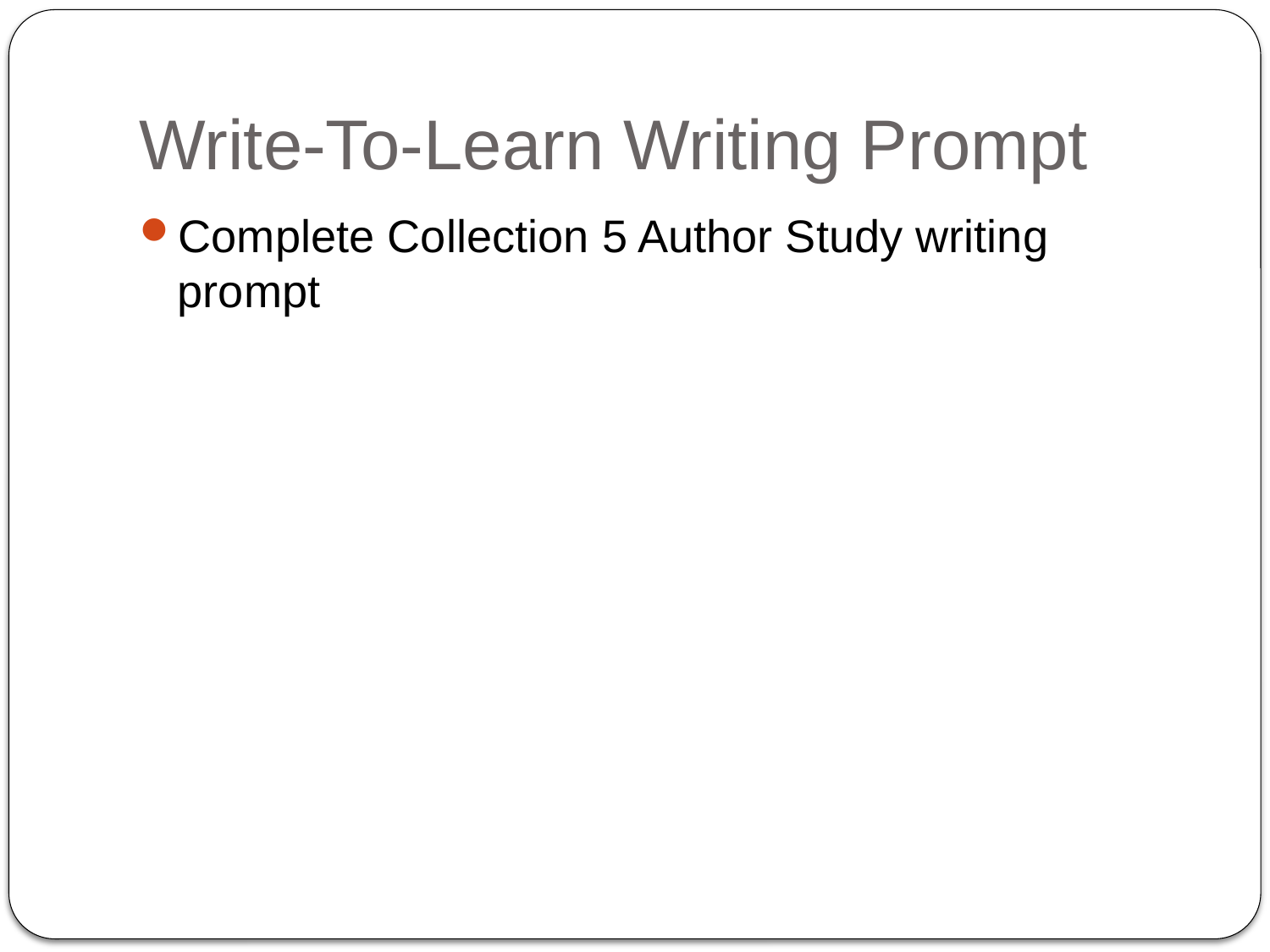

# Write-To-Learn Writing Prompt
Complete Collection 5 Author Study writing prompt